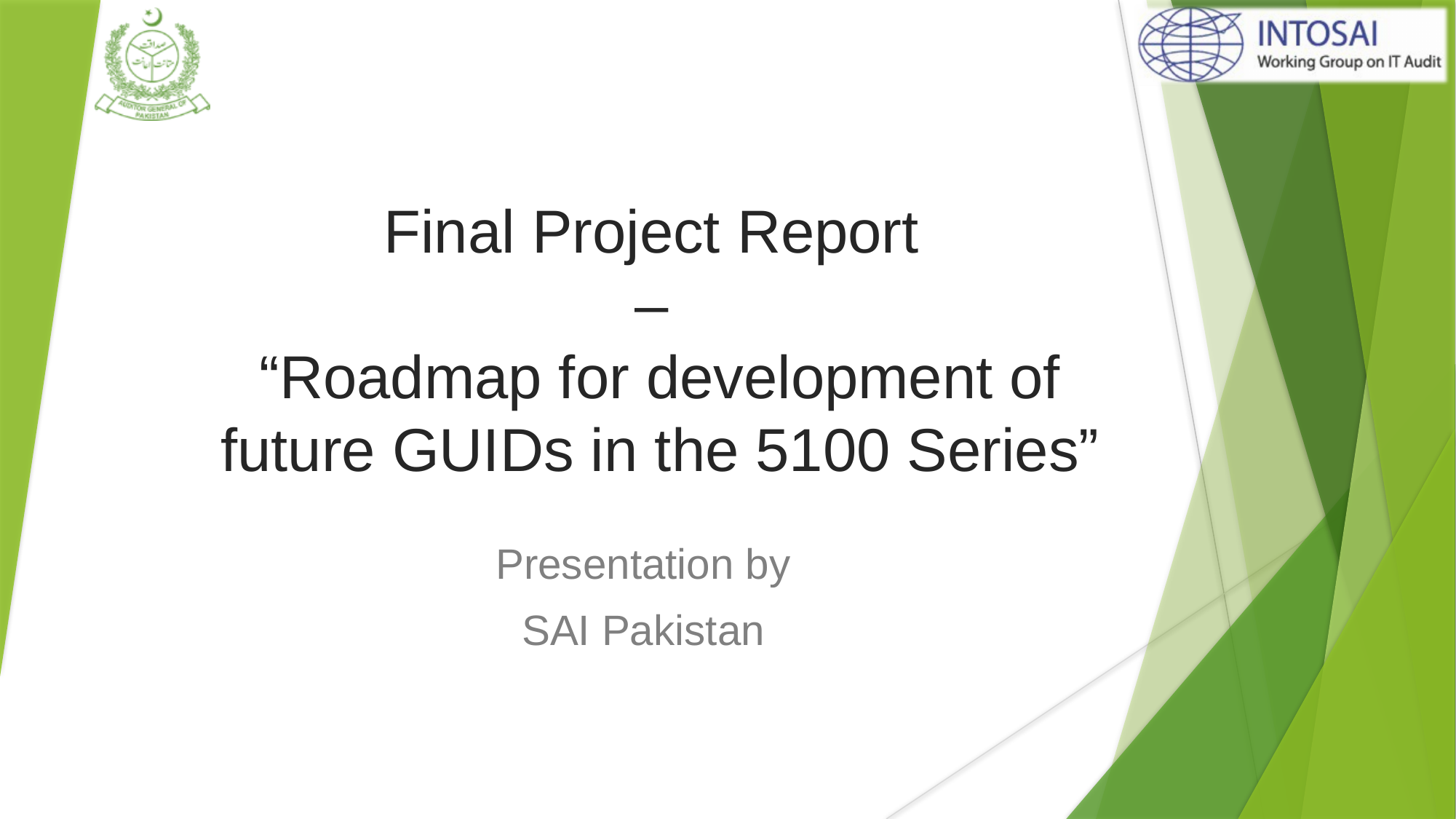

# Final Project Report – “Roadmap for development of future GUIDs in the 5100 Series”
Presentation by
SAI Pakistan